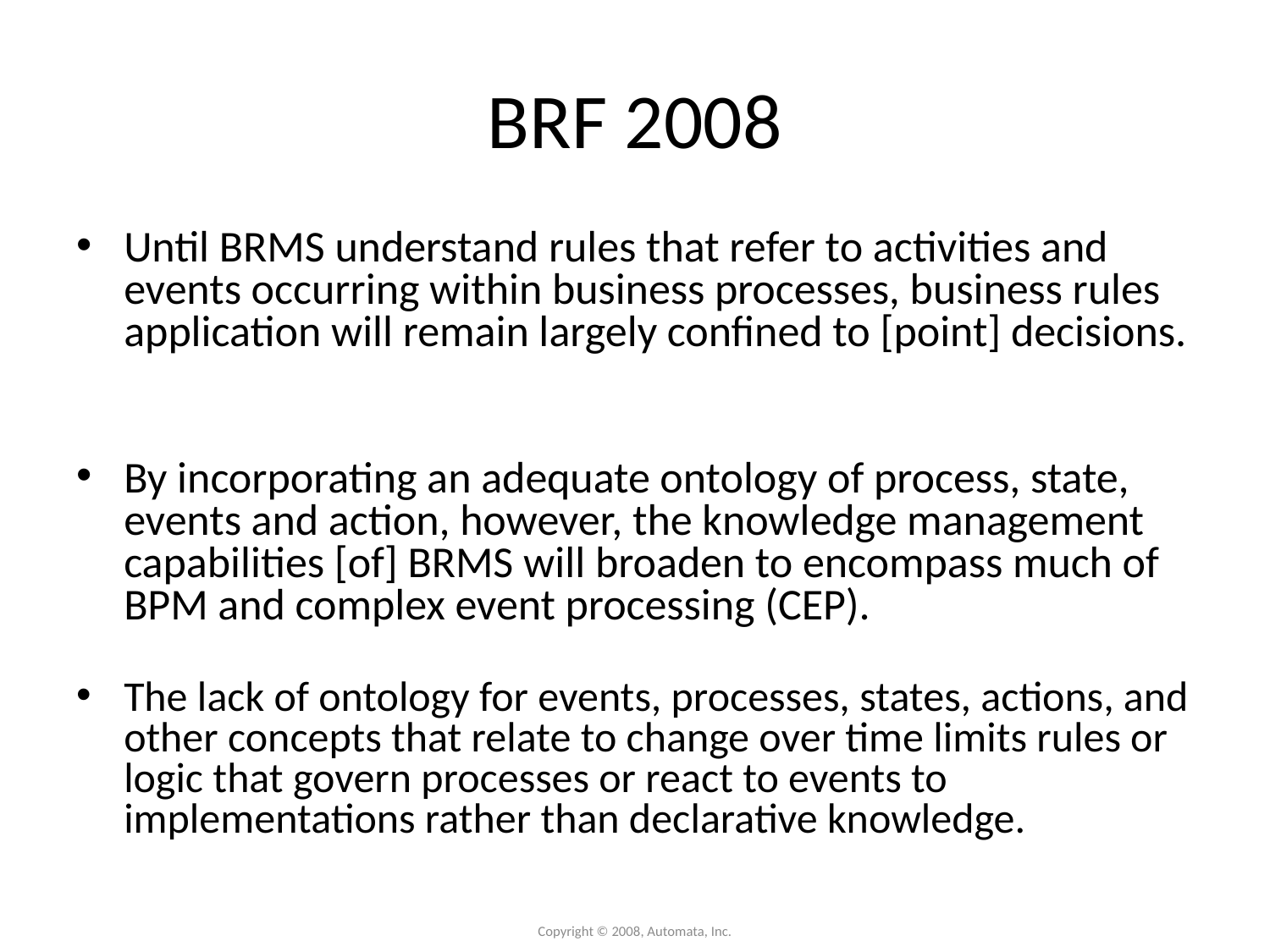

# BRF 2008
Until BRMS understand rules that refer to activities and events occurring within business processes, business rules application will remain largely confined to [point] decisions.
By incorporating an adequate ontology of process, state, events and action, however, the knowledge management capabilities [of] BRMS will broaden to encompass much of BPM and complex event processing (CEP).
The lack of ontology for events, processes, states, actions, and other concepts that relate to change over time limits rules or logic that govern processes or react to events to implementations rather than declarative knowledge.
Copyright © 2008, Automata, Inc.